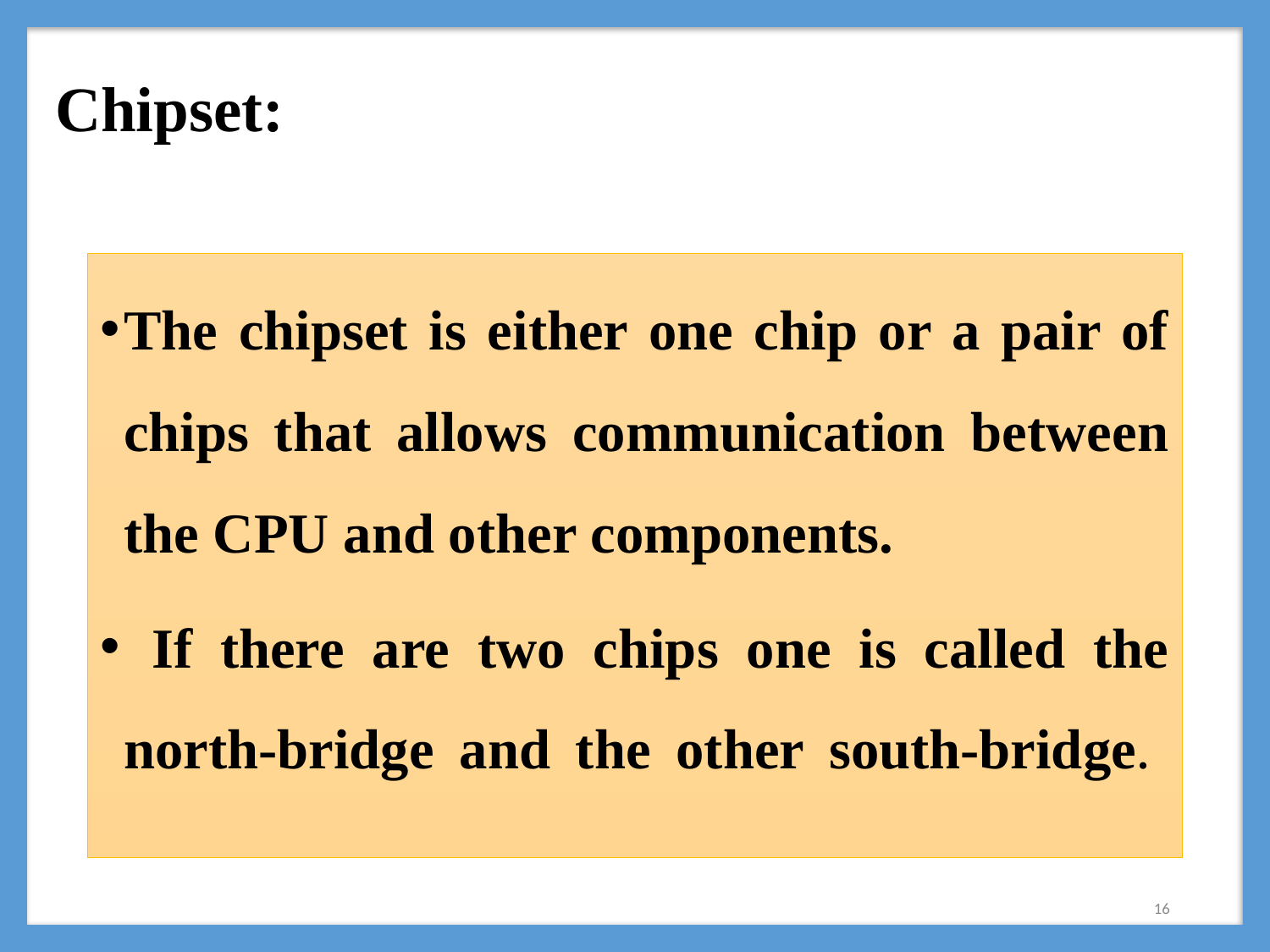

# Chipset:
The chipset is either one chip or a pair of chips that allows communication between the CPU and other components.
 If there are two chips one is called the north-bridge and the other south-bridge.
16